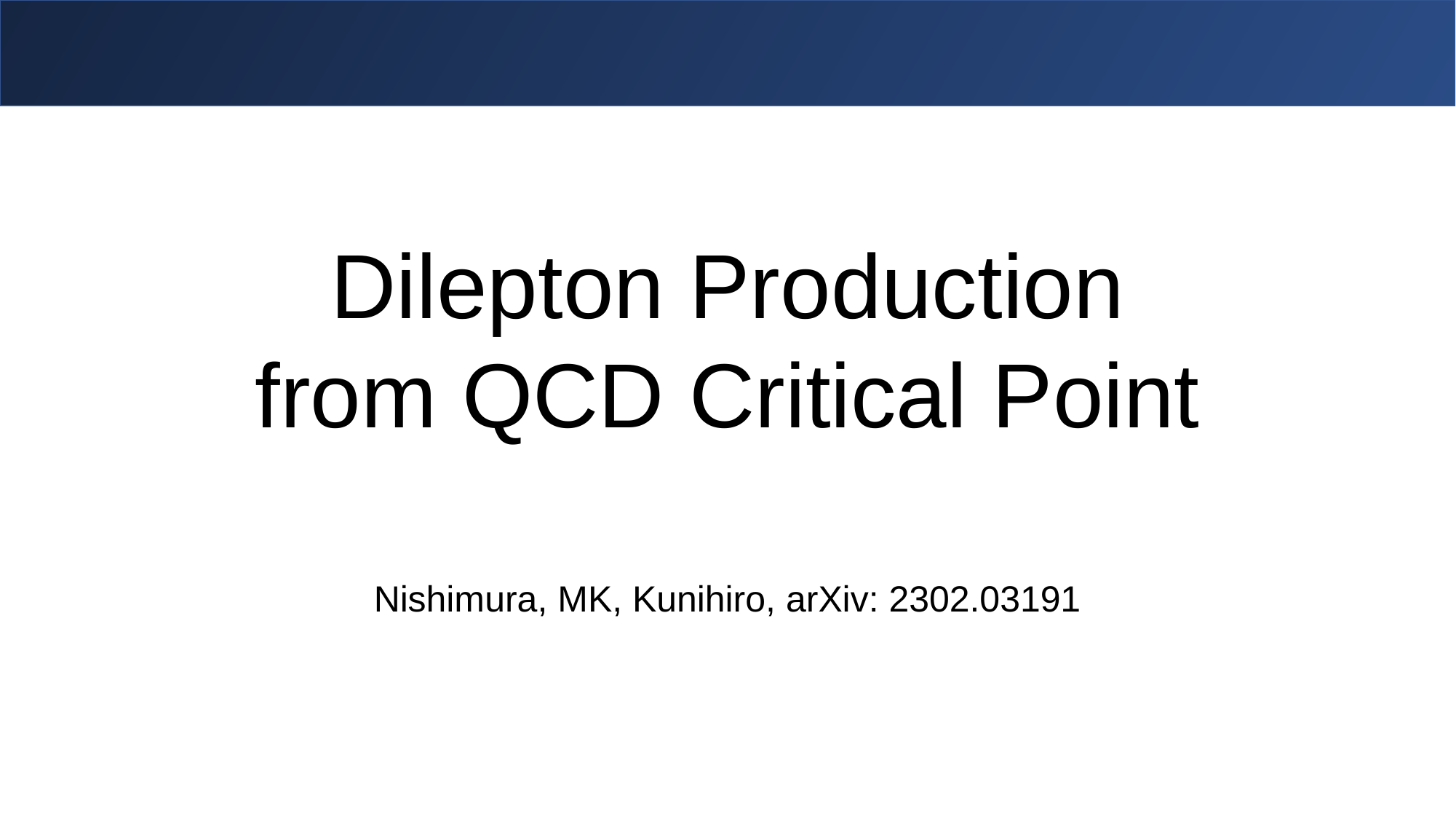

#
Dilepton Production
from QCD Critical Point
Nishimura, MK, Kunihiro, arXiv: 2302.03191